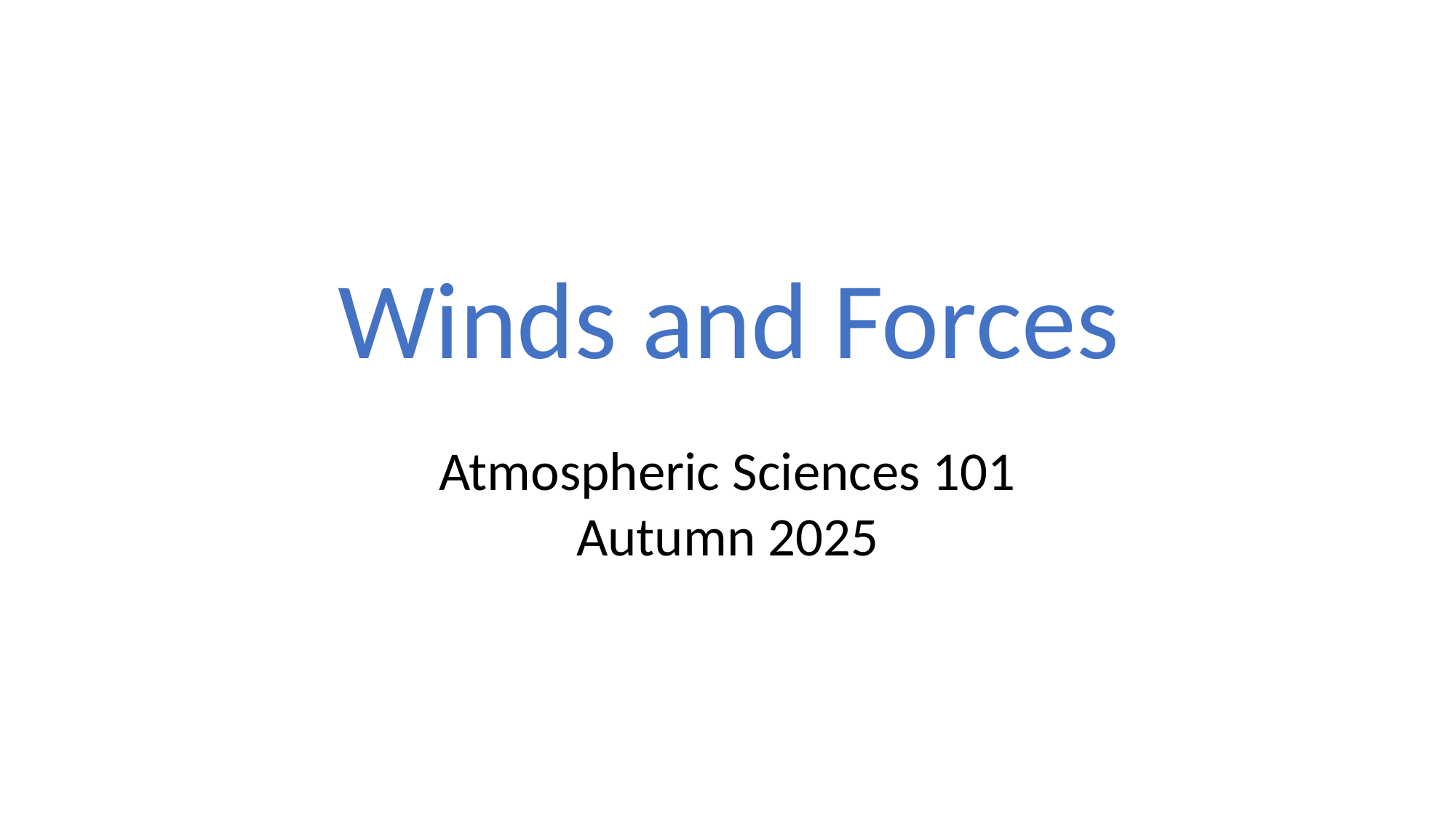

Winds and Forces
Atmospheric Sciences 101
Autumn 2025